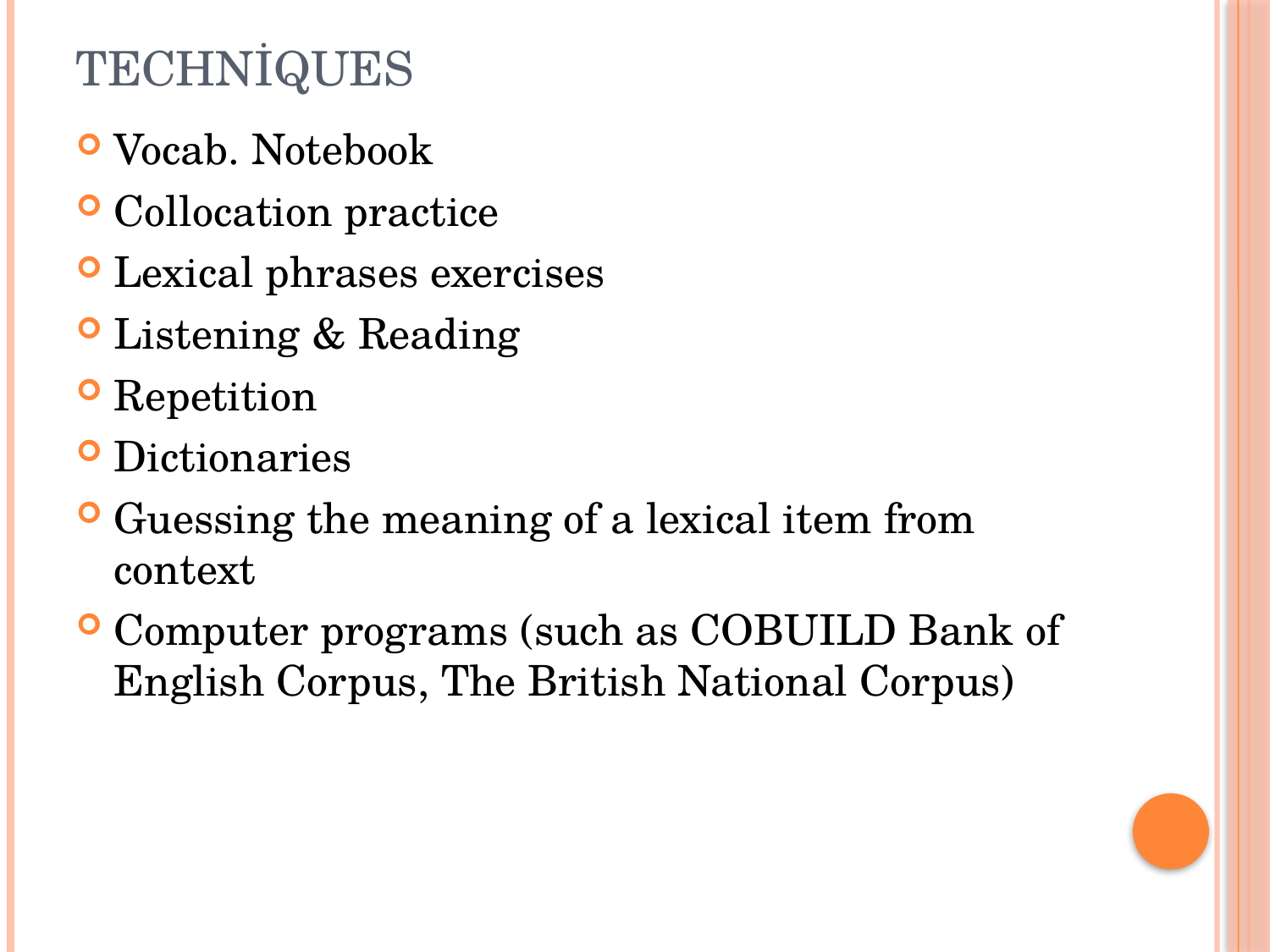

# Techniques
Vocab. Notebook
Collocation practice
Lexical phrases exercises
Listening & Reading
Repetition
Dictionaries
Guessing the meaning of a lexical item from context
Computer programs (such as COBUILD Bank of English Corpus, The British National Corpus)